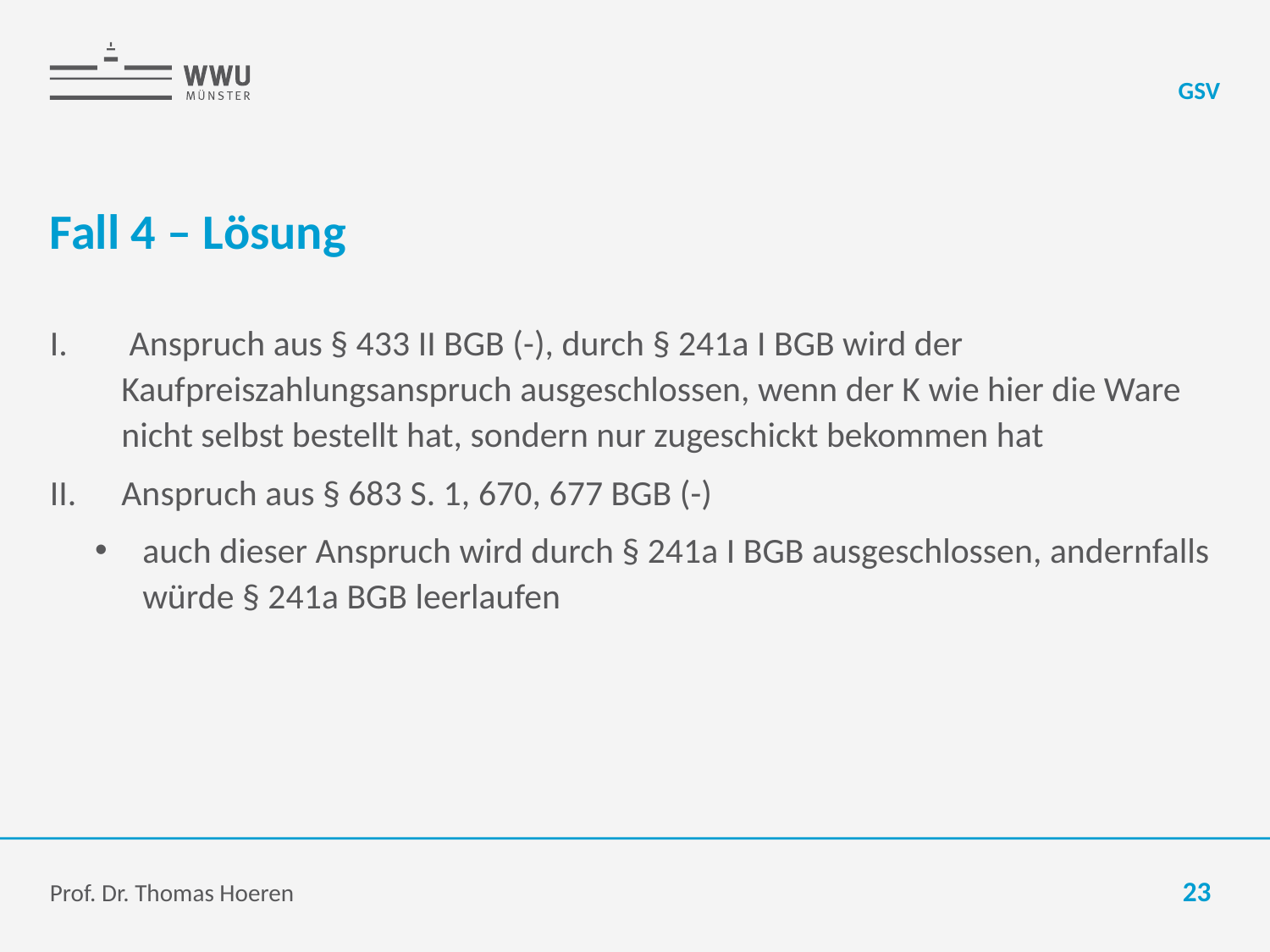

GSV
# Fall 4 – Lösung
 Anspruch aus § 433 II BGB (-), durch § 241a I BGB wird der Kaufpreiszahlungsanspruch ausgeschlossen, wenn der K wie hier die Ware nicht selbst bestellt hat, sondern nur zugeschickt bekommen hat
Anspruch aus § 683 S. 1, 670, 677 BGB (-)
auch dieser Anspruch wird durch § 241a I BGB ausgeschlossen, andernfalls würde § 241a BGB leerlaufen

Prof. Dr. Thomas Hoeren
23